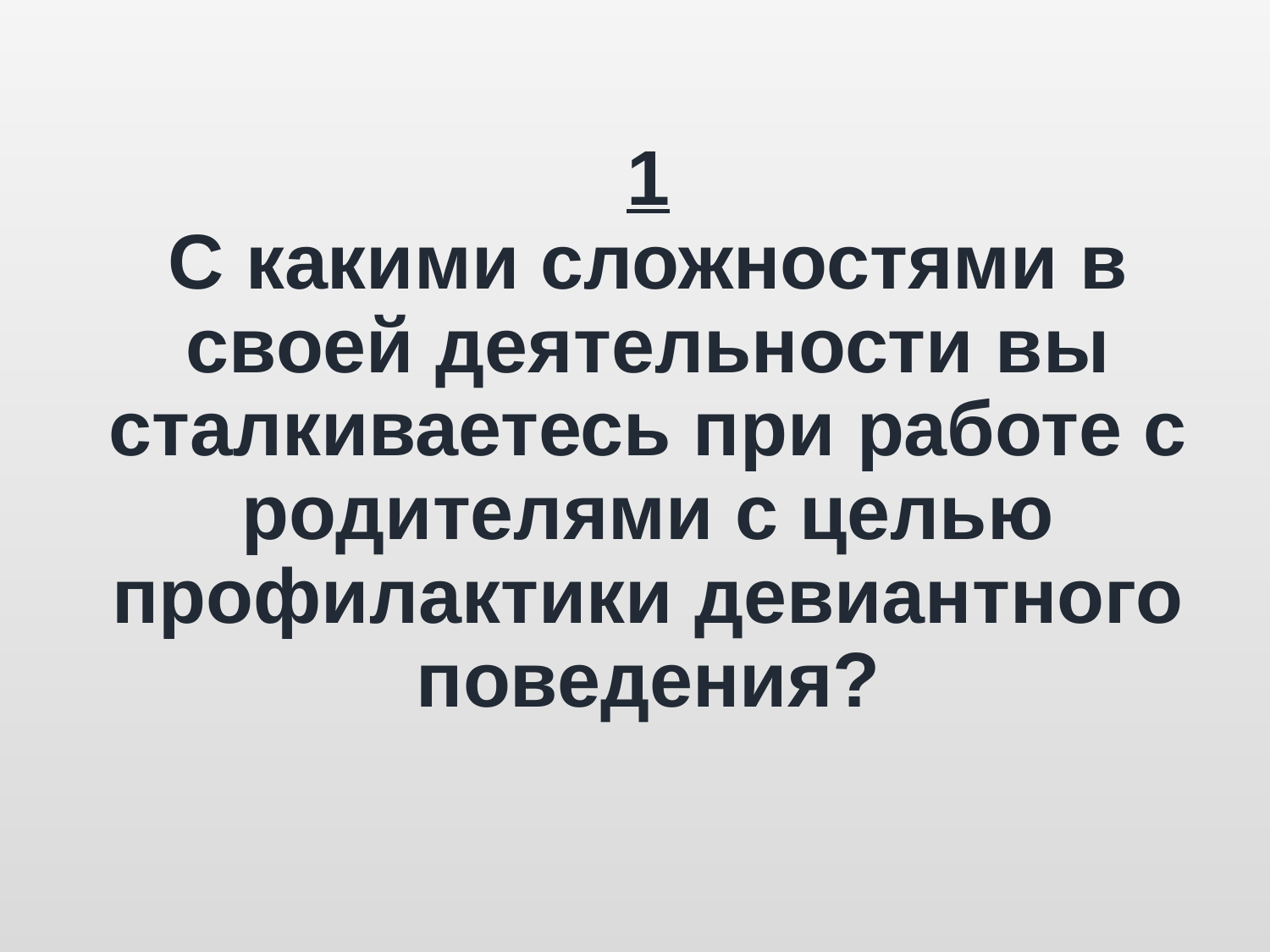

# 1 С какими сложностями в своей деятельности вы сталкиваетесь при работе с родителями с целью профилактики девиантного поведения?